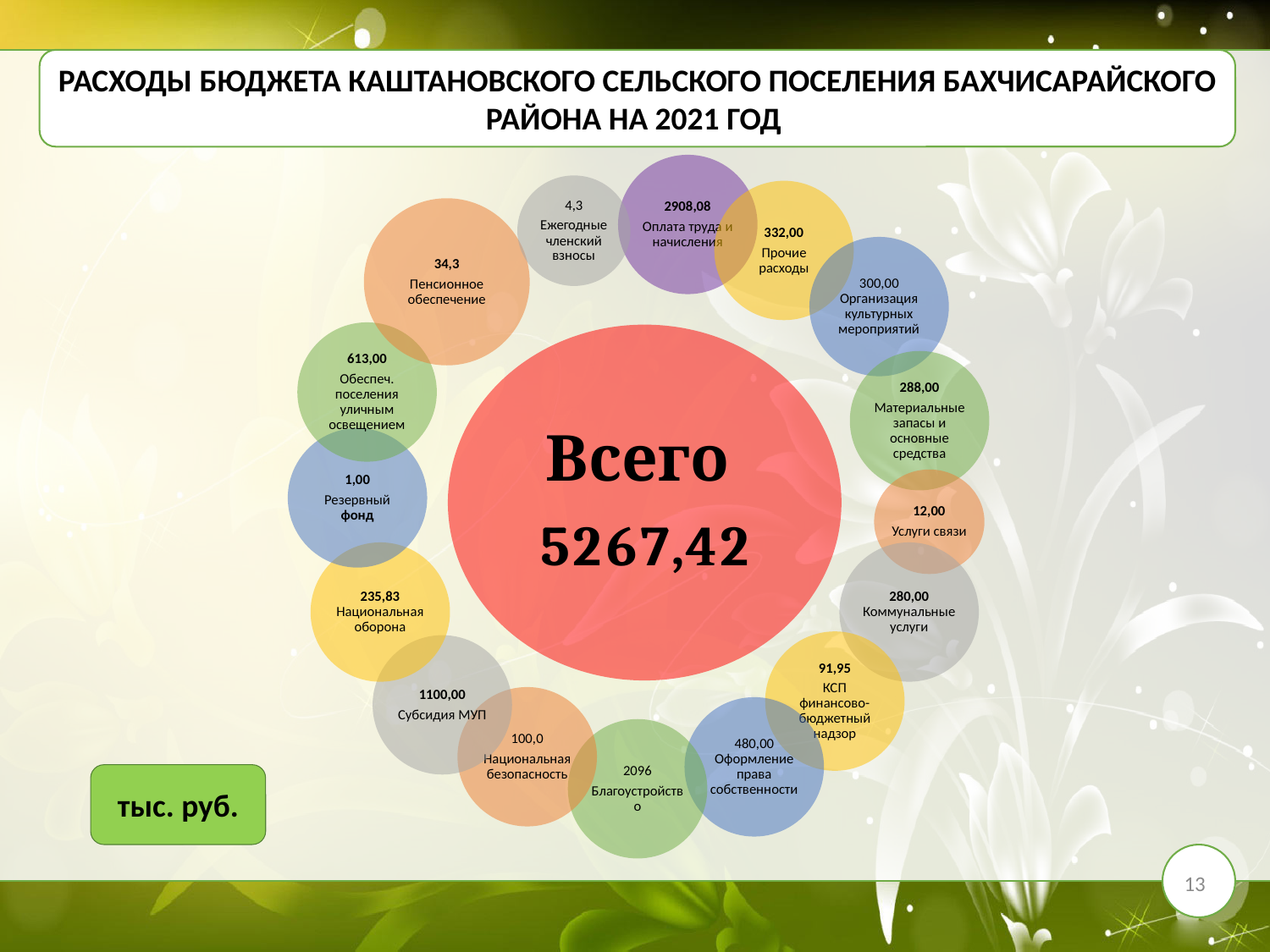

Расходы бюджета Каштановского сельского поселения Бахчисарайского района на 2021 год
Всего
5267,42
2908,08
Оплата труда и начисления
332,00
Прочие расходы
300,00 Организация культурных мероприятий
288,00
Материальные запасы и основные средства
12,00
Услуги связи
280,00 Коммунальные услуги
91,95
КСП финансово-бюджетный надзор
480,00 Оформление права собственности
2096
Благоустройство
100,0
Национальная безопасность
1100,00
Субсидия МУП
235,83 Национальная оборона
1,00
Резервный фонд
613,00
Обеспеч. поселения уличным освещением
34,3
Пенсионное обеспечение
4,3
Ежегодные членский взносы
тыс. руб.

13